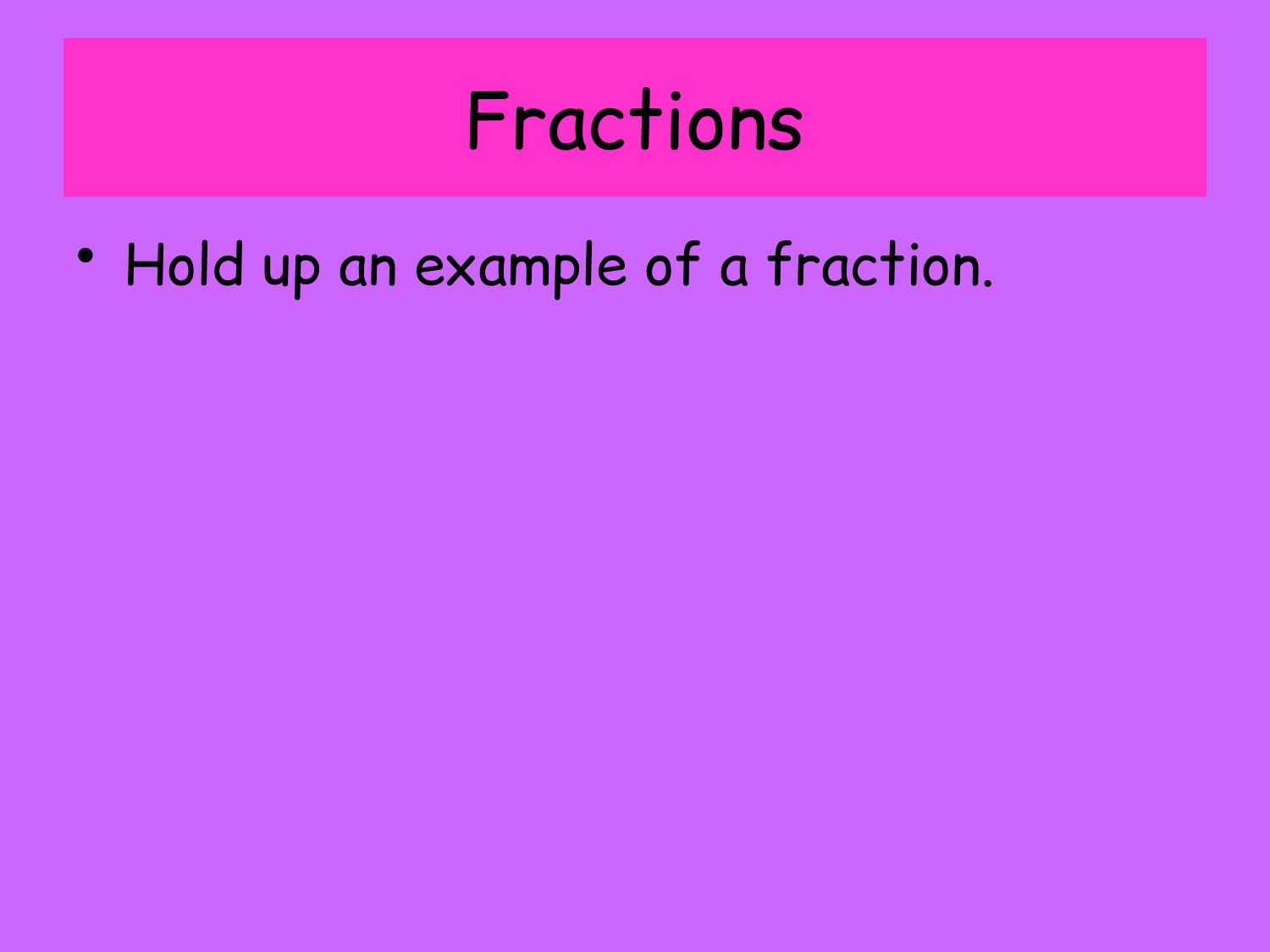

# Fractions
Hold up an example of a fraction.